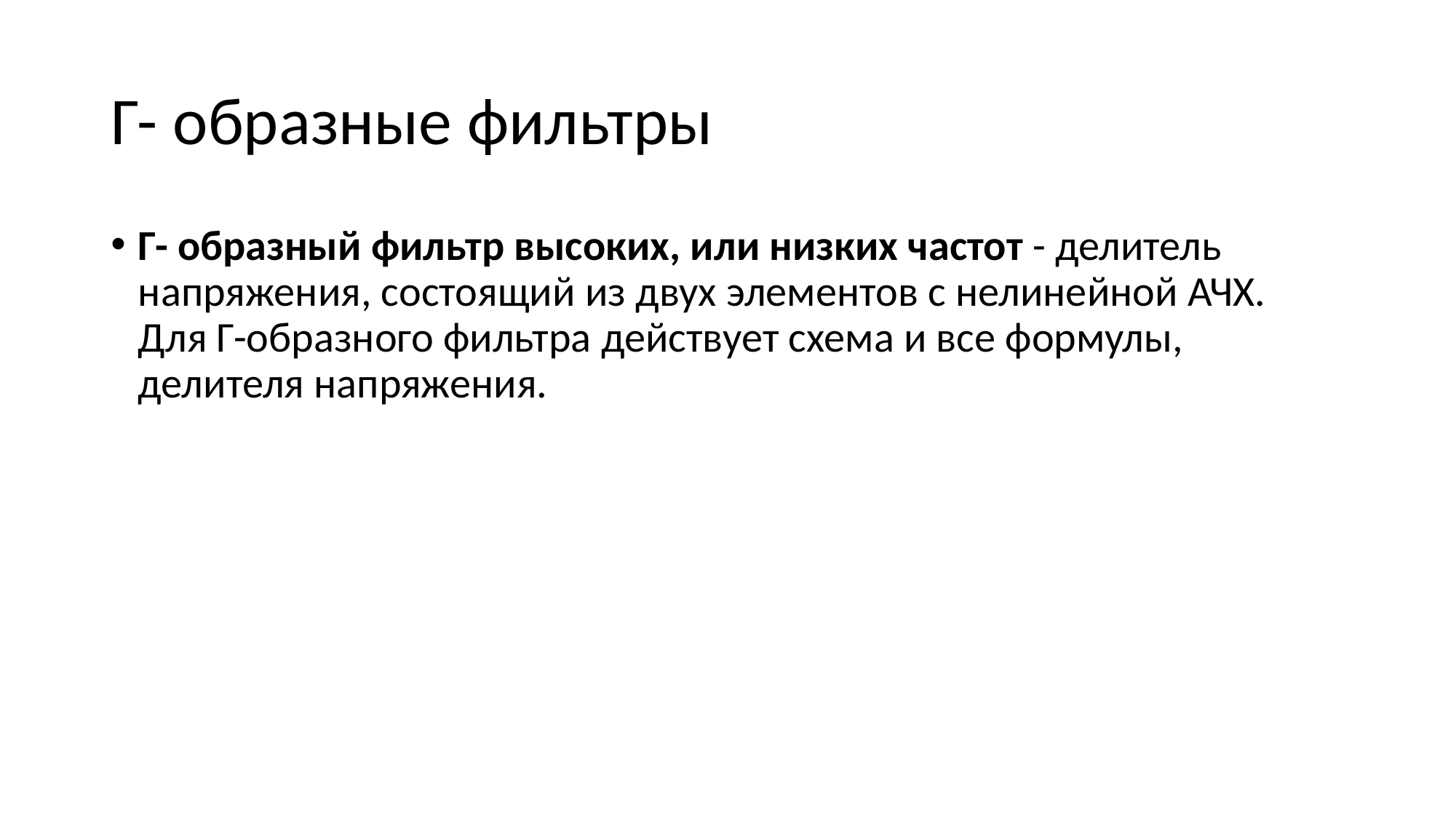

# Г- образные фильтры
Г- образный фильтр высоких, или низких частот - делитель напряжения, состоящий из двух элементов с нелинейной АЧХ. Для Г-образного фильтра действует схема и все формулы, делителя напряжения.